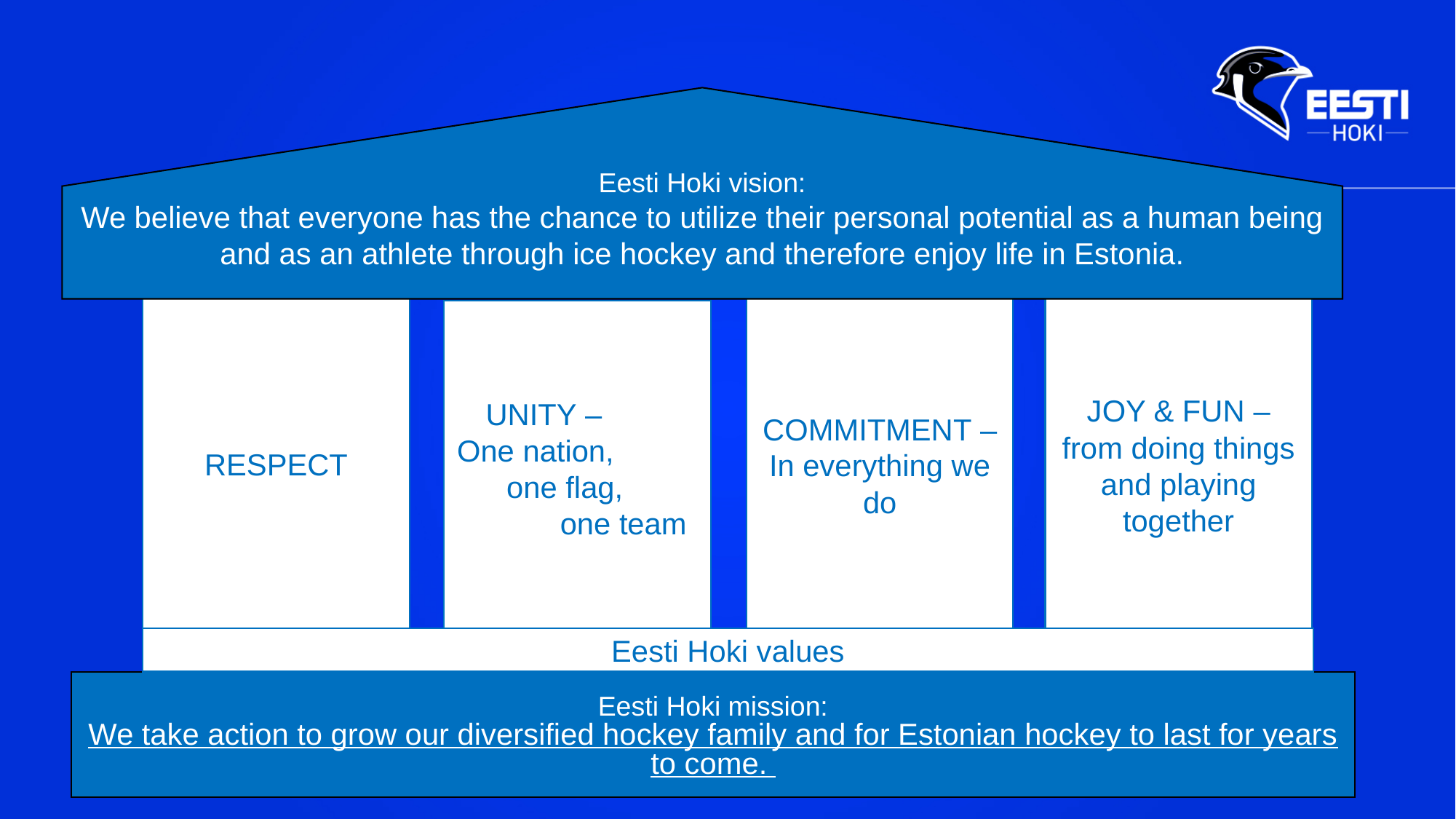

Eesti Hoki vision:
We believe that everyone has the chance to utilize their personal potential as a human being and as an athlete through ice hockey and therefore enjoy life in Estonia.
Eesti Hoki values

RESPECT
COMMITMENT – In everything we do
JOY & FUN – from doing things and playing together
UNITY –         One nation,                 one flag,                     one team
Eesti Hoki mission:
We take action to grow our diversified hockey family and for Estonian hockey to last for years to come.